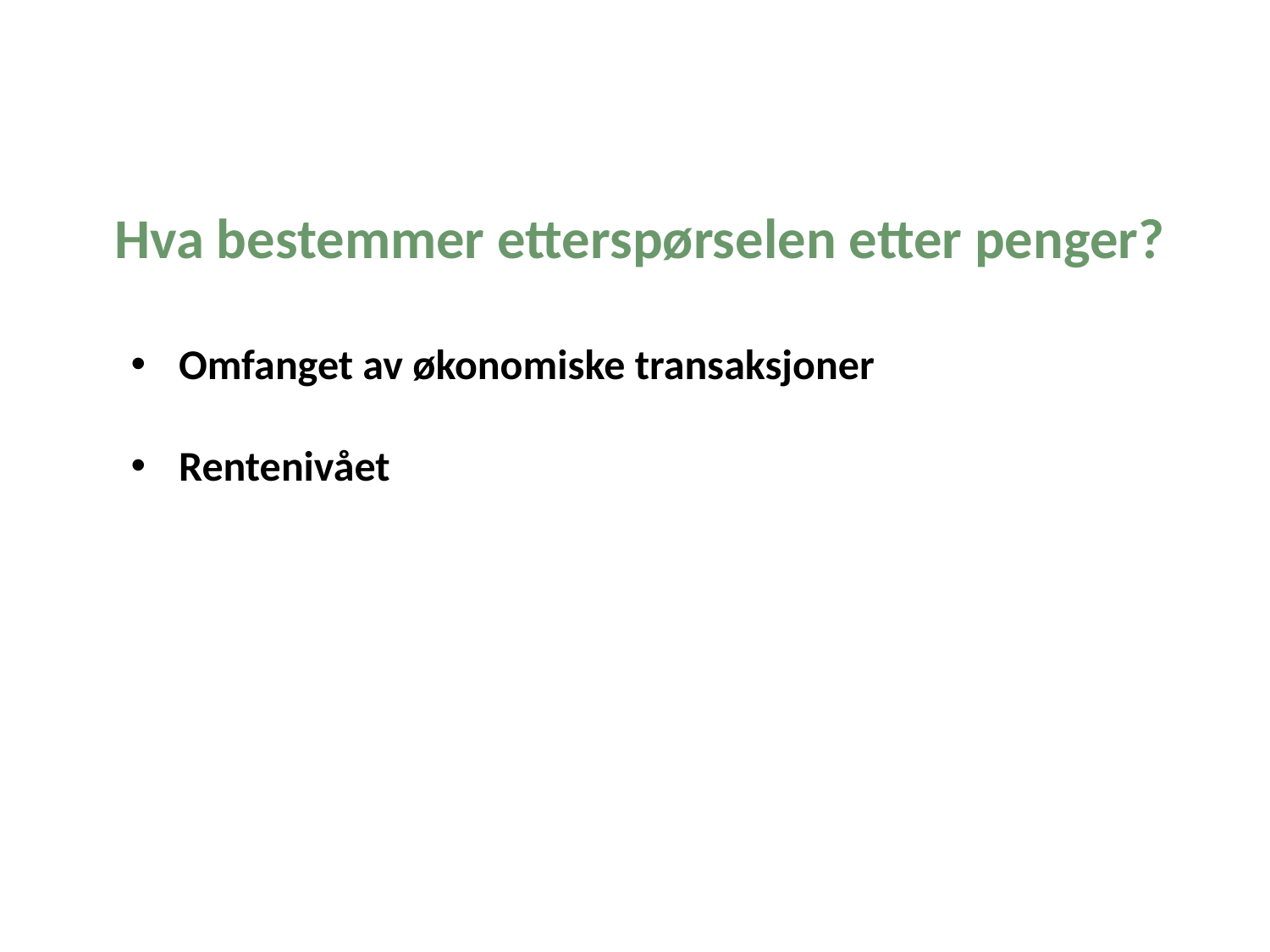

Hva bestemmer etterspørselen etter penger?

Omfanget av økonomiske transaksjoner

Rentenivået